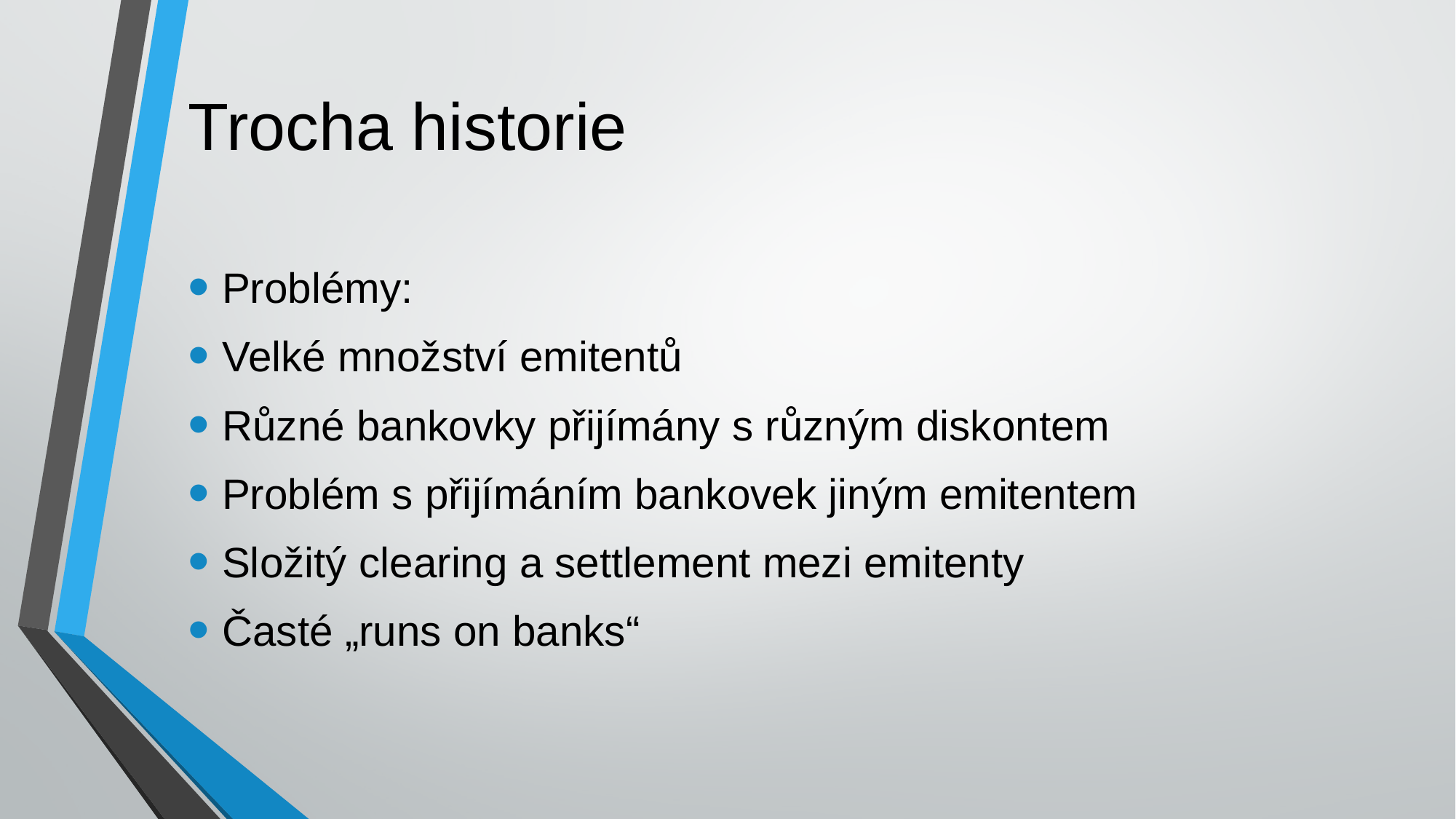

# Trocha historie
Problémy:
Velké množství emitentů
Různé bankovky přijímány s různým diskontem
Problém s přijímáním bankovek jiným emitentem
Složitý clearing a settlement mezi emitenty
Časté „runs on banks“